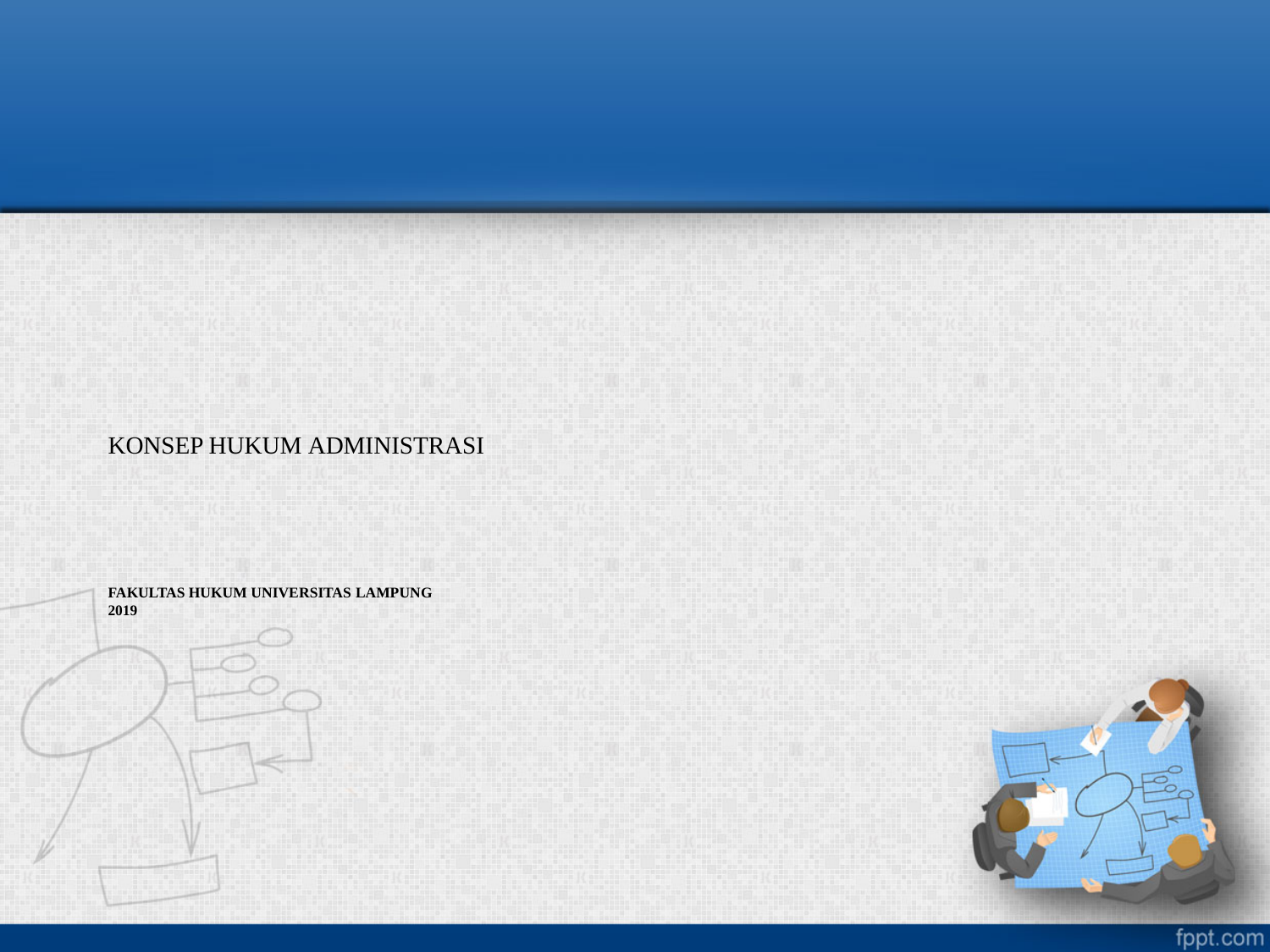

# KONSEP HUKUM ADMINISTRASI FAKULTAS HUKUM UNIVERSITAS LAMPUNG 2019